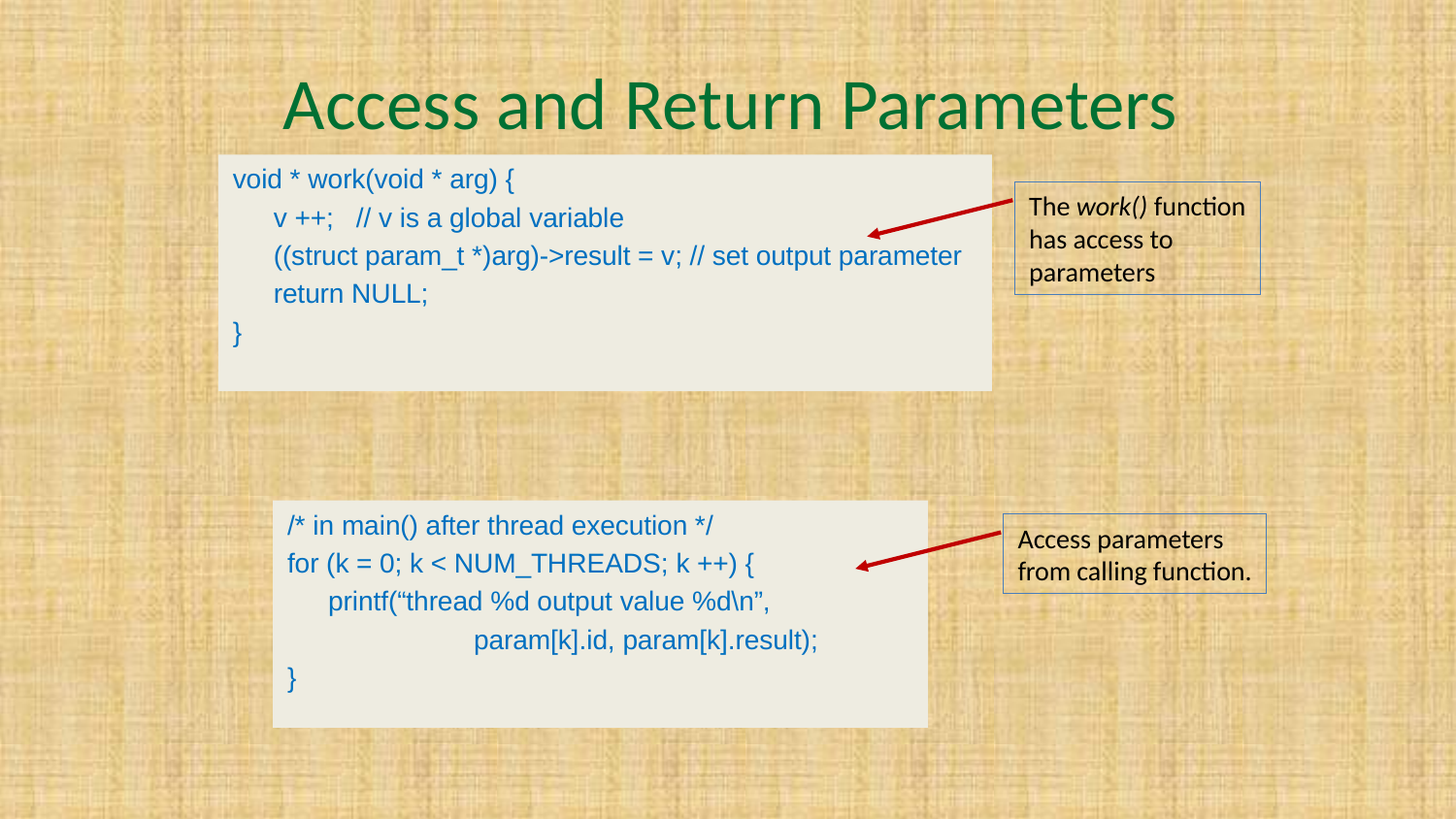

# Access and Return Parameters
void * work(void * arg) {
	v ++;   // v is a global variable
	((struct param_t *)arg)->result = v; // set output parameter
	return NULL;
}
The work() function
has access to
parameters
/* in main() after thread execution */
for (k = 0; k < NUM_THREADS; k ++) {
	printf(“thread %d output value %d\n”,
		param[k].id, param[k].result);
}
Access parameters
from calling function.